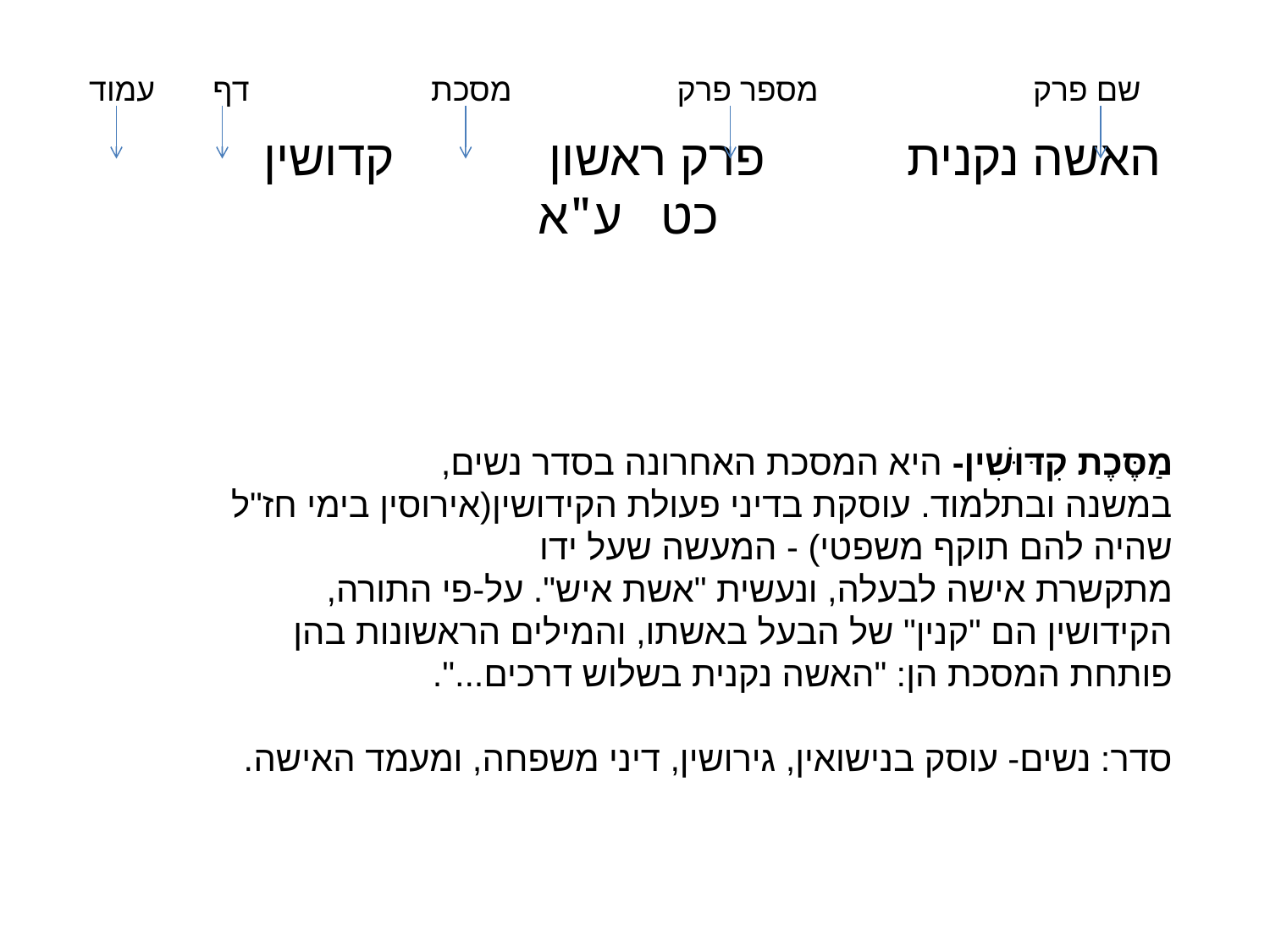

שם פרק                          מספר פרק                    מסכת                      דף       עמוד
# האשה נקנית           פרק ראשון            קדושין            כט   ע"א
מַסֶּכֶת קִדּוּשִׁין- היא המסכת האחרונה בסדר נשים, במשנה ובתלמוד. עוסקת בדיני פעולת הקידושין(אירוסין בימי חז"ל שהיה להם תוקף משפטי) - המעשה שעל ידו מתקשרת אישה לבעלה, ונעשית "אשת איש". על-פי התורה, הקידושין הם "קנין" של הבעל באשתו, והמילים הראשונות בהן פותחת המסכת הן: "האשה נקנית בשלוש דרכים...".

סדר: נשים- עוסק בנישואין, גירושין, דיני משפחה, ומעמד האישה.